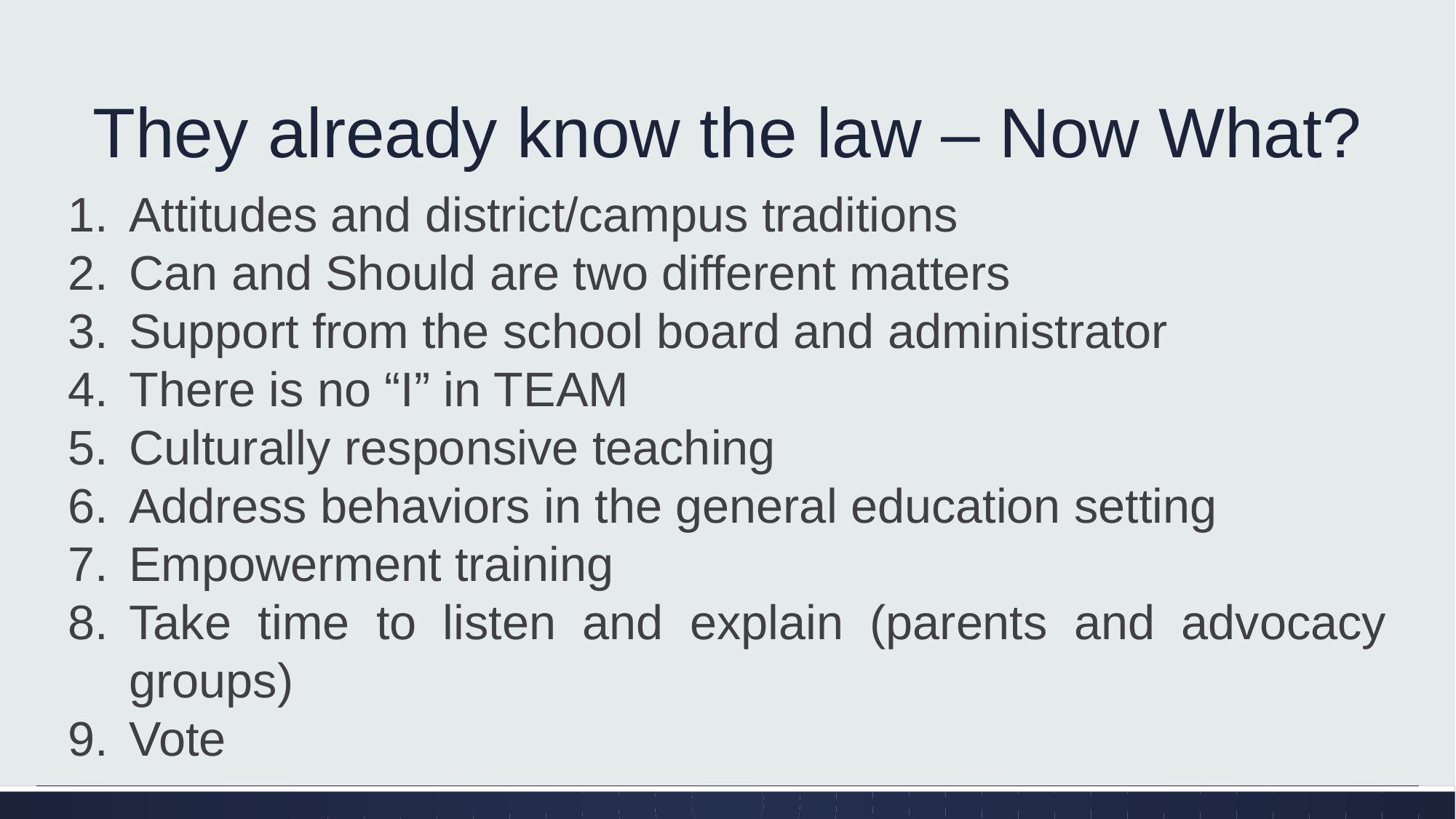

# They already know the law – Now What?
Attitudes and district/campus traditions
Can and Should are two different matters
Support from the school board and administrator
There is no “I” in TEAM
Culturally responsive teaching
Address behaviors in the general education setting
Empowerment training
Take time to listen and explain (parents and advocacy groups)
Vote